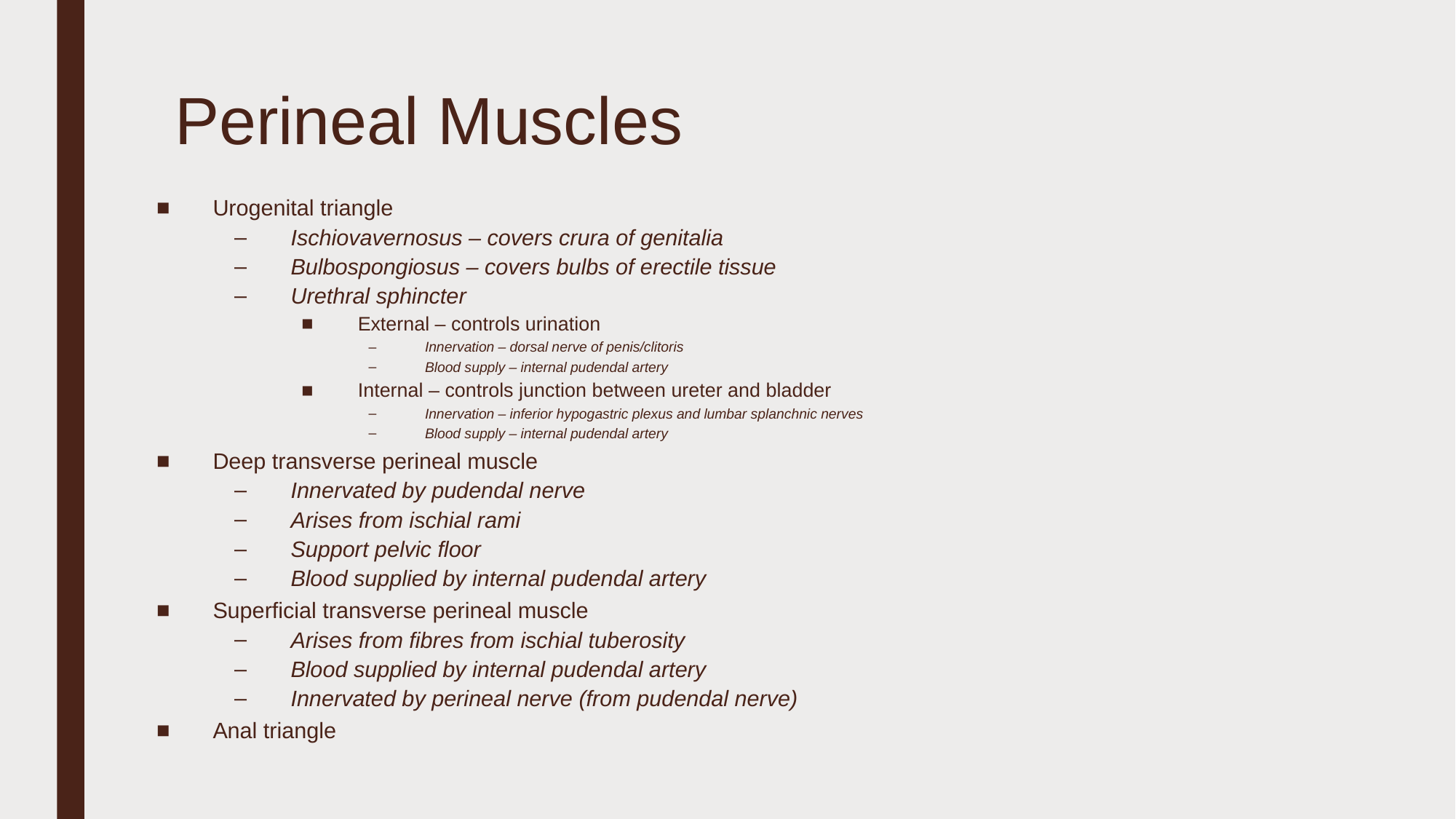

# Perineal Muscles
Urogenital triangle
Ischiovavernosus – covers crura of genitalia
Bulbospongiosus – covers bulbs of erectile tissue
Urethral sphincter
External – controls urination
Innervation – dorsal nerve of penis/clitoris
Blood supply – internal pudendal artery
Internal – controls junction between ureter and bladder
Innervation – inferior hypogastric plexus and lumbar splanchnic nerves
Blood supply – internal pudendal artery
Deep transverse perineal muscle
Innervated by pudendal nerve
Arises from ischial rami
Support pelvic floor
Blood supplied by internal pudendal artery
Superficial transverse perineal muscle
Arises from fibres from ischial tuberosity
Blood supplied by internal pudendal artery
Innervated by perineal nerve (from pudendal nerve)
Anal triangle